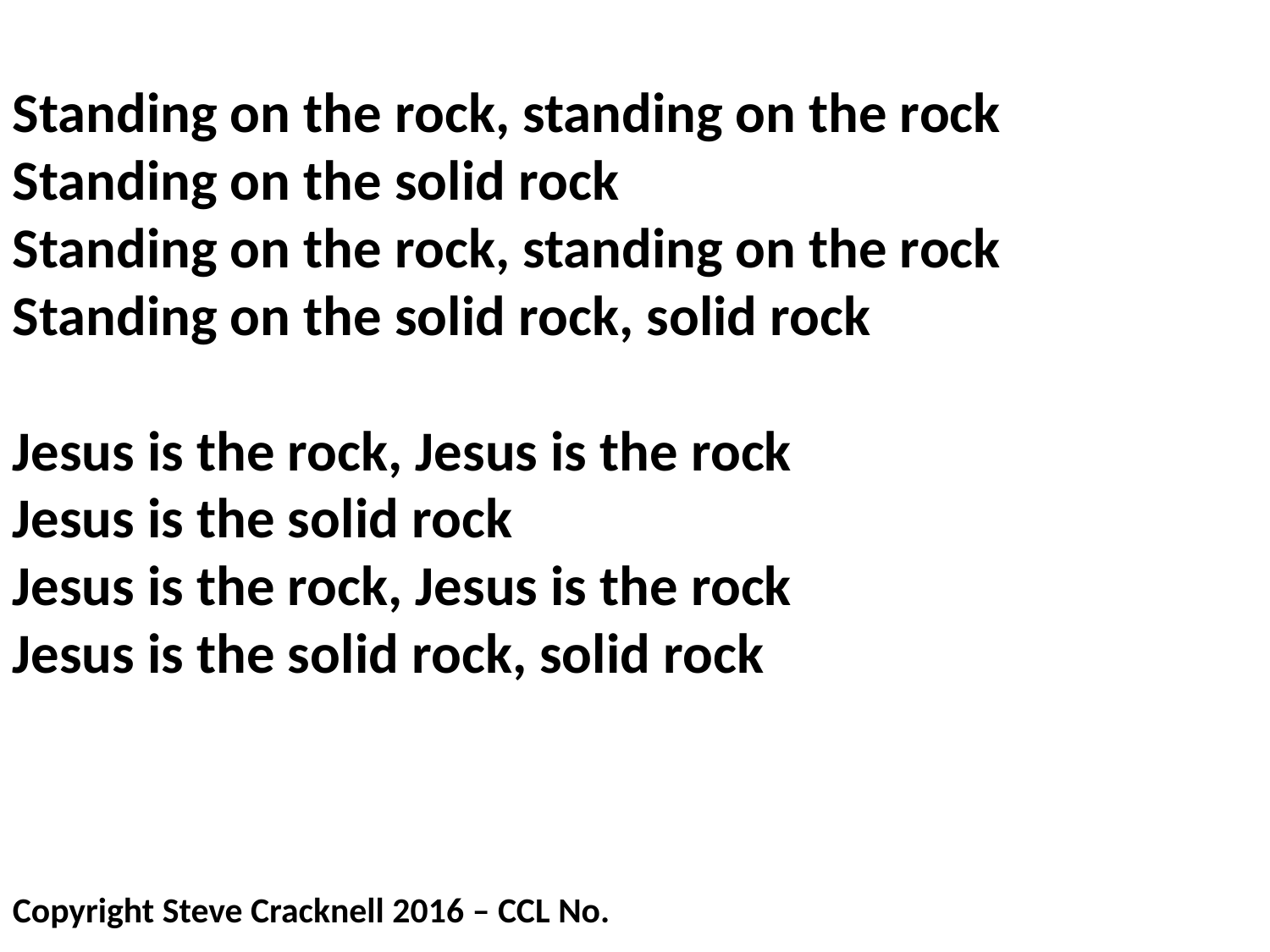

Standing on the rock, standing on the rock
Standing on the solid rock
Standing on the rock, standing on the rock
Standing on the solid rock, solid rock

Jesus is the rock, Jesus is the rock
Jesus is the solid rock
Jesus is the rock, Jesus is the rock
Jesus is the solid rock, solid rock

Copyright Steve Cracknell 2016 – CCL No.